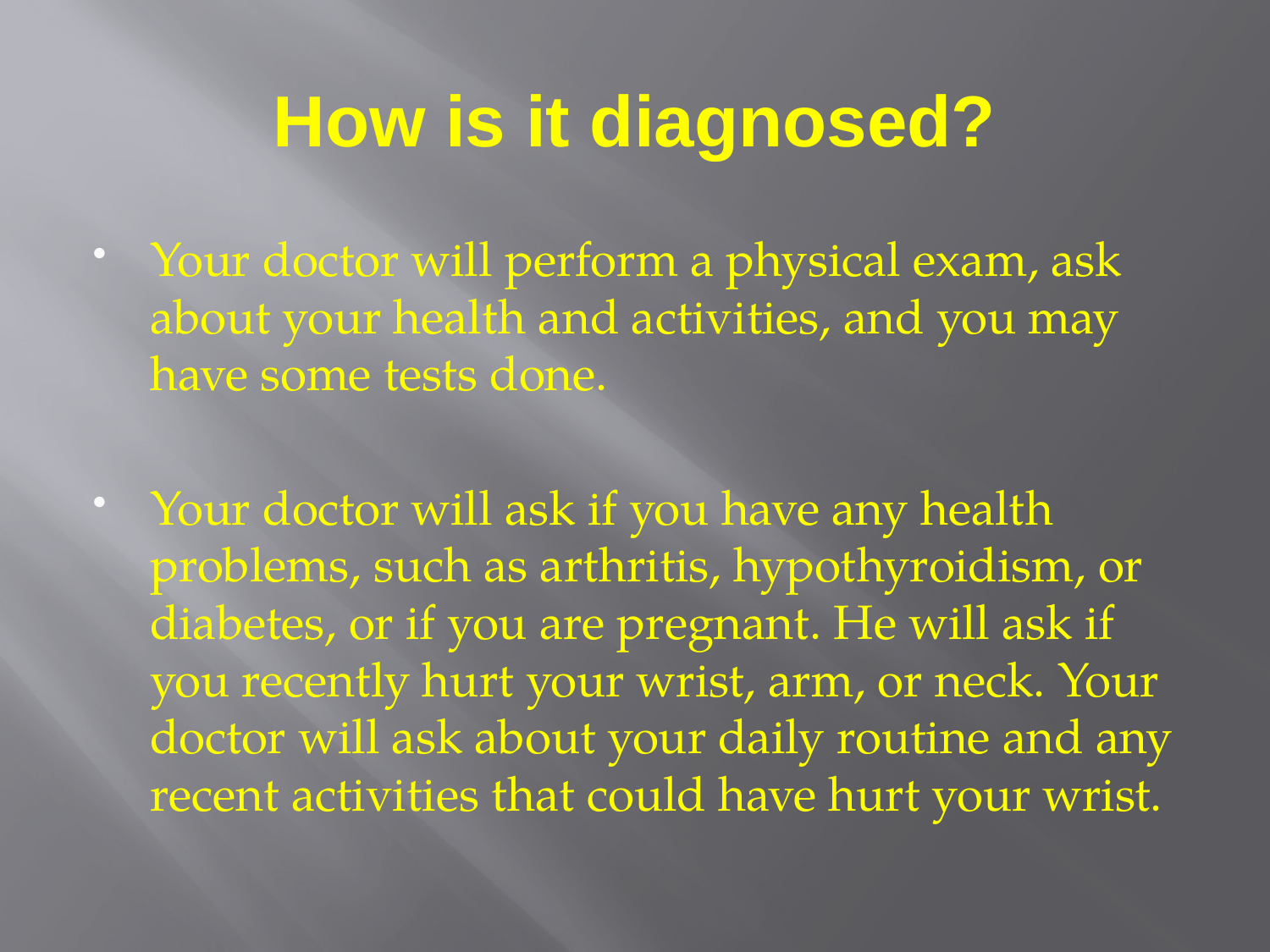

# How is it diagnosed?
Your doctor will perform a physical exam, ask about your health and activities, and you may have some tests done.

Your doctor will ask if you have any health problems, such as arthritis, hypothyroidism, or diabetes, or if you are pregnant. He will ask if you recently hurt your wrist, arm, or neck. Your doctor will ask about your daily routine and any recent activities that could have hurt your wrist.